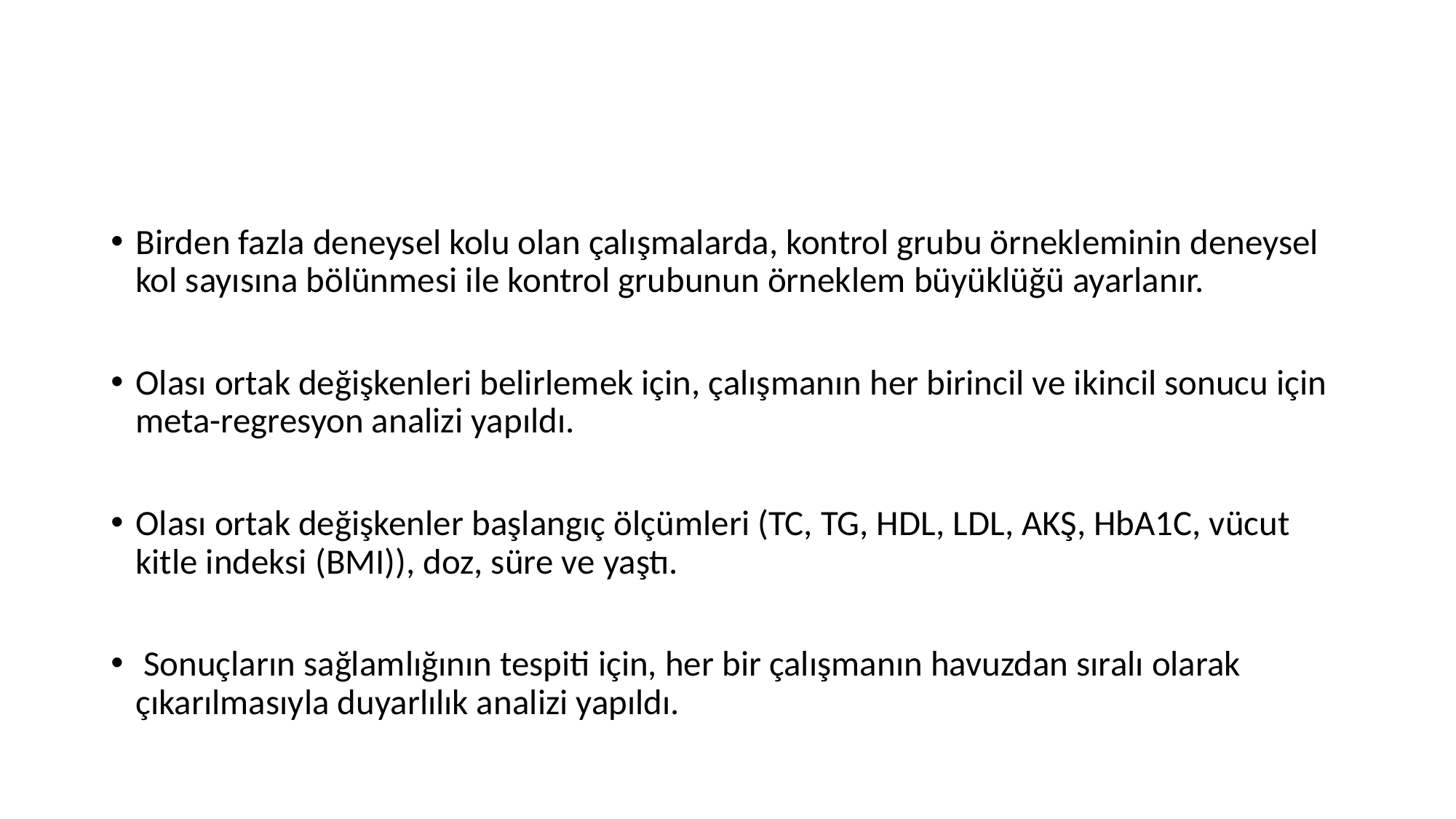

Birden fazla deneysel kolu olan çalışmalarda, kontrol grubu örnekleminin deneysel kol sayısına bölünmesi ile kontrol grubunun örneklem büyüklüğü ayarlanır.

Olası ortak değişkenleri belirlemek için, çalışmanın her birincil ve ikincil sonucu için meta-regresyon analizi yapıldı.

Olası ortak değişkenler başlangıç ​​ölçümleri (TC, TG, HDL, LDL, AKŞ, HbA1C, vücut kitle indeksi (BMI)), doz, süre ve yaştı.

 Sonuçların sağlamlığının tespiti için, her bir çalışmanın havuzdan sıralı olarak çıkarılmasıyla duyarlılık analizi yapıldı.